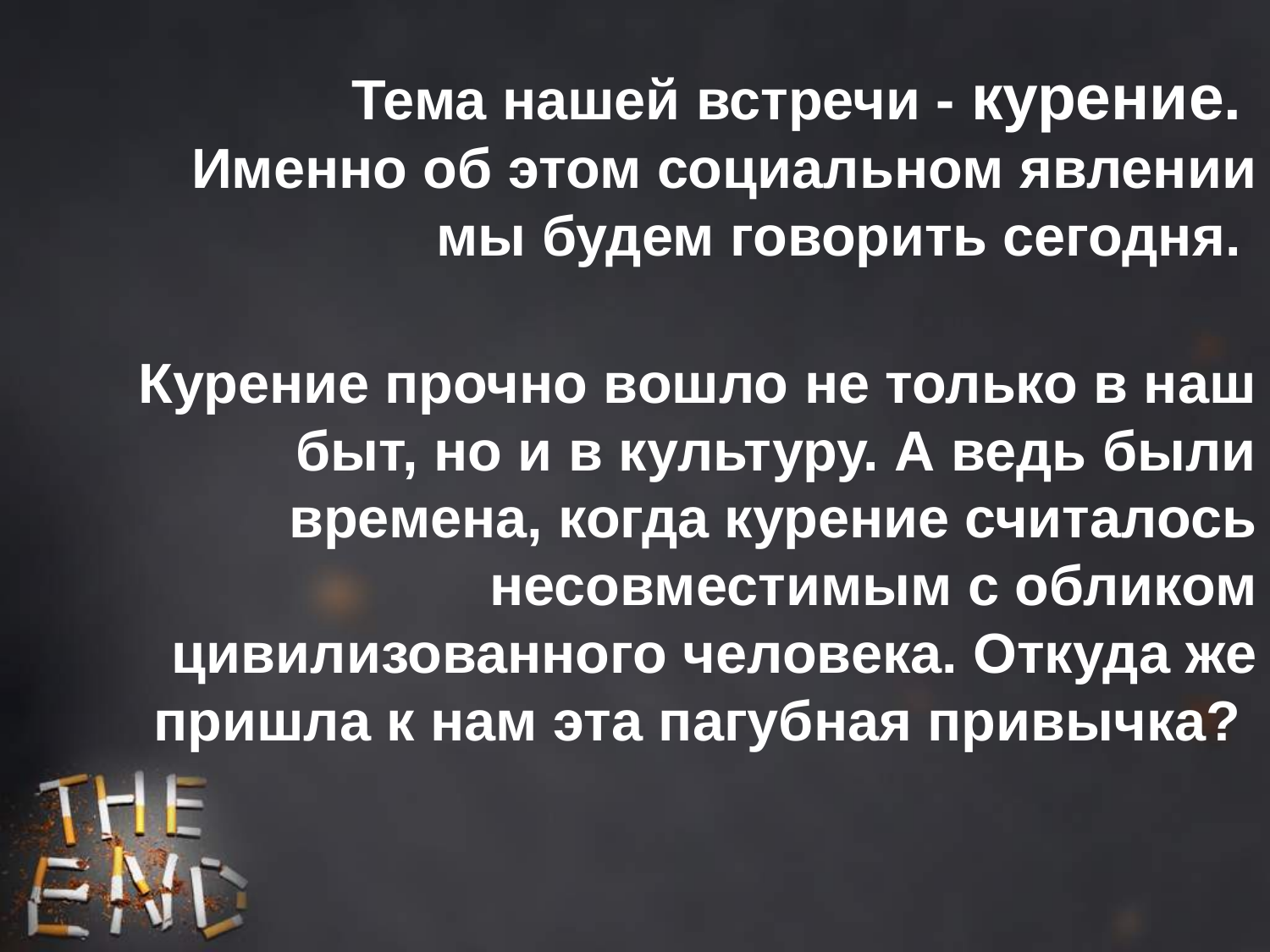

Тема нашей встречи - курение.
Именно об этом социальном явлении мы будем говорить сегодня.
Курение прочно вошло не только в наш быт, но и в культуру. А ведь были времена, когда курение считалось несовместимым с обликом цивилизованного человека. Откуда же пришла к нам эта пагубная привычка?